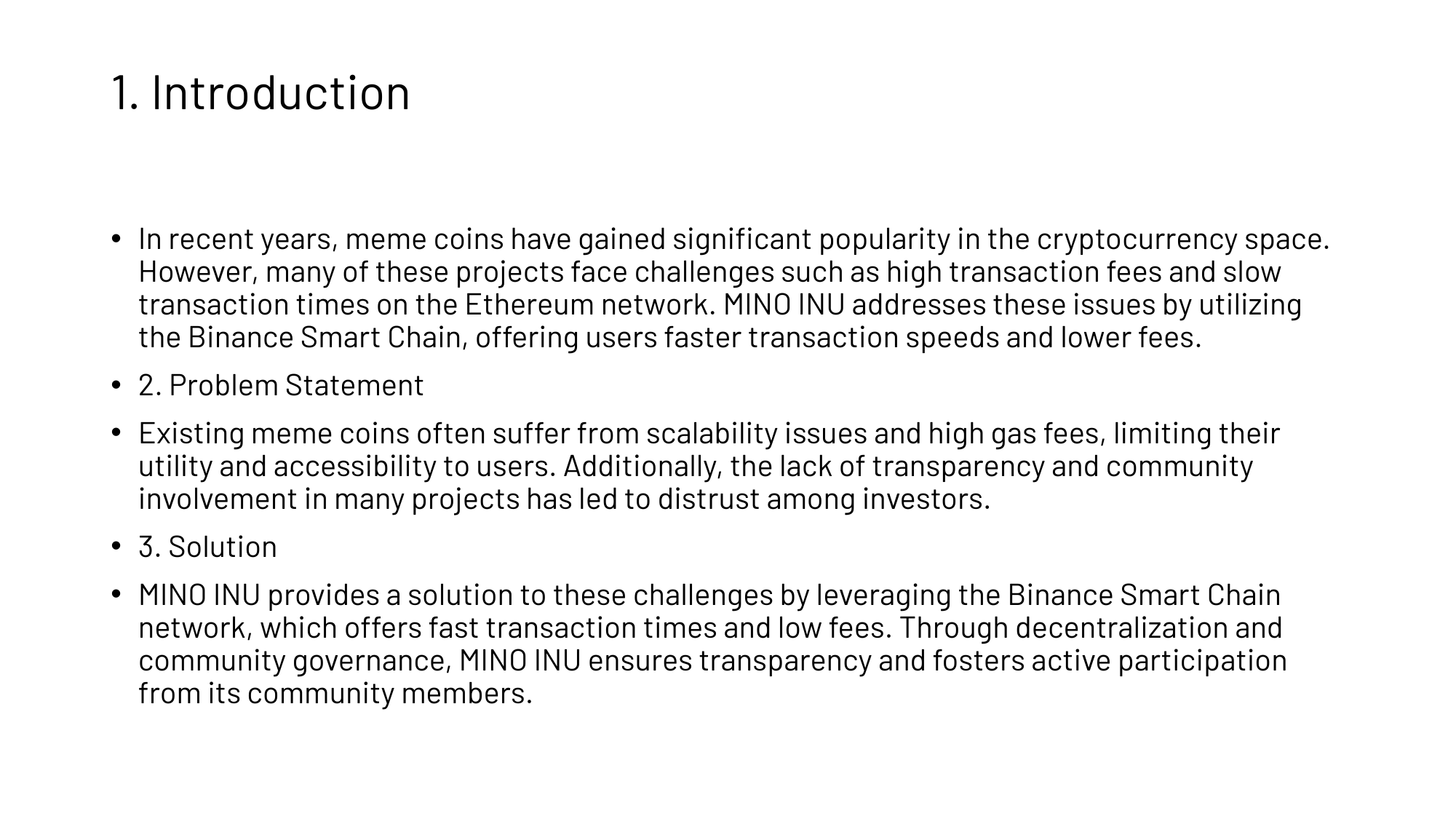

# 1. Introduction
In recent years, meme coins have gained significant popularity in the cryptocurrency space. However, many of these projects face challenges such as high transaction fees and slow transaction times on the Ethereum network. MINO INU addresses these issues by utilizing the Binance Smart Chain, offering users faster transaction speeds and lower fees.
2. Problem Statement
Existing meme coins often suffer from scalability issues and high gas fees, limiting their utility and accessibility to users. Additionally, the lack of transparency and community involvement in many projects has led to distrust among investors.
3. Solution
MINO INU provides a solution to these challenges by leveraging the Binance Smart Chain network, which offers fast transaction times and low fees. Through decentralization and community governance, MINO INU ensures transparency and fosters active participation from its community members.